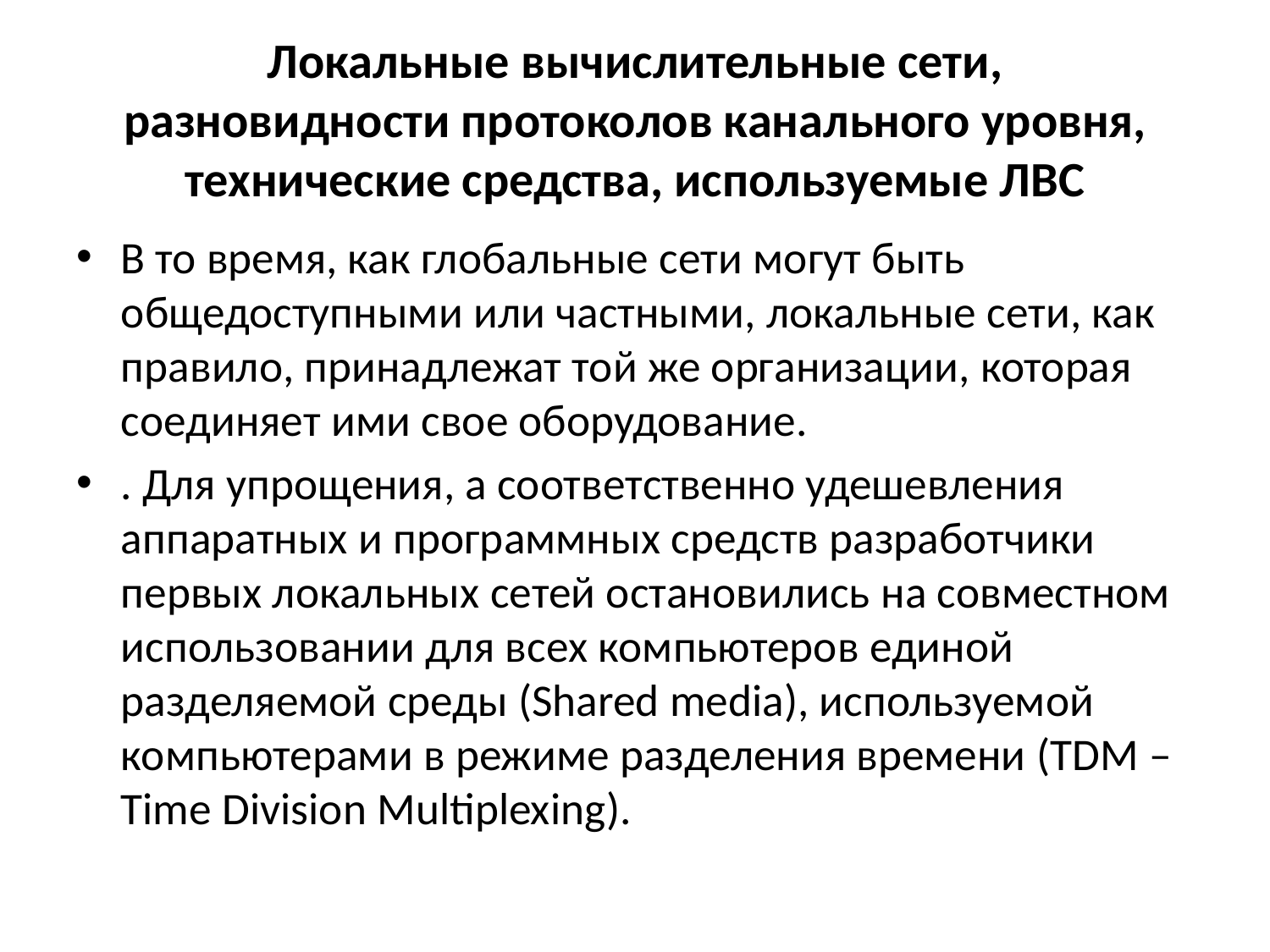

# Локальные вычислительные сети, разновидности протоколов канального уровня, технические средства, используемые ЛВС
В то время, как глобальные сети могут быть общедоступными или частными, локальные сети, как правило, принадлежат той же организации, которая соединяет ими свое оборудование.
. Для упрощения, а соответственно удешевления аппаратных и программных средств разработчики первых локальных сетей остановились на совместном использовании для всех компьютеров единой разделяемой среды (Shared media), используемой компьютерами в режиме разделения времени (TDM – Time Division Multiplexing).